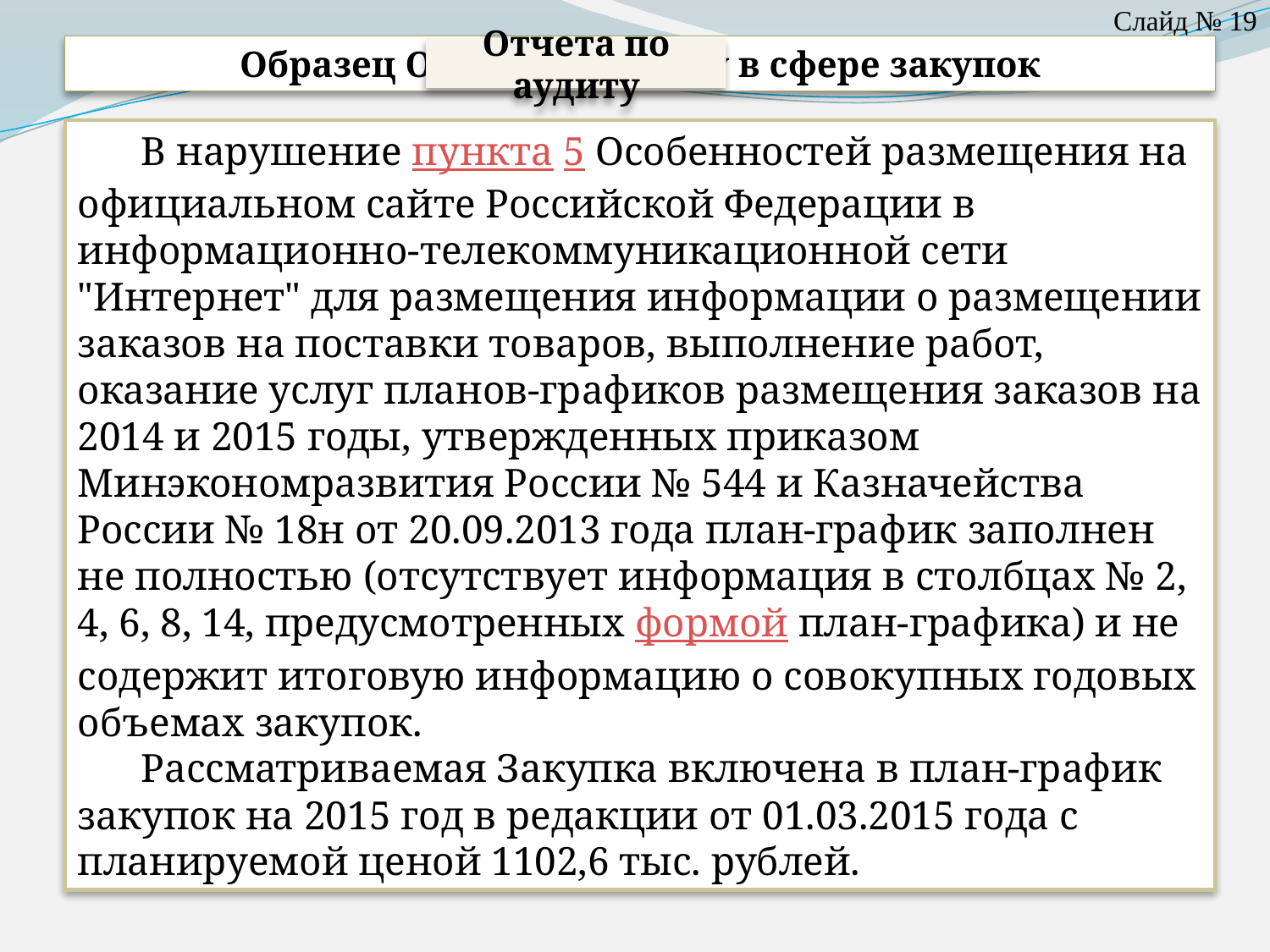

Слайд № 19
Образец Отчета по аудиту в сфере закупок
Отчета по аудиту
В нарушение пункта 5 Особенностей размещения на официальном сайте Российской Федерации в информационно-телекоммуникационной сети "Интернет" для размещения информации о размещении заказов на поставки товаров, выполнение работ, оказание услуг планов-графиков размещения заказов на 2014 и 2015 годы, утвержденных приказом Минэкономразвития России № 544 и Казначейства России № 18н от 20.09.2013 года план-график заполнен не полностью (отсутствует информация в столбцах № 2, 4, 6, 8, 14, предусмотренных формой план-графика) и не содержит итоговую информацию о совокупных годовых объемах закупок.
Рассматриваемая Закупка включена в план-график закупок на 2015 год в редакции от 01.03.2015 года с планируемой ценой 1102,6 тыс. рублей.